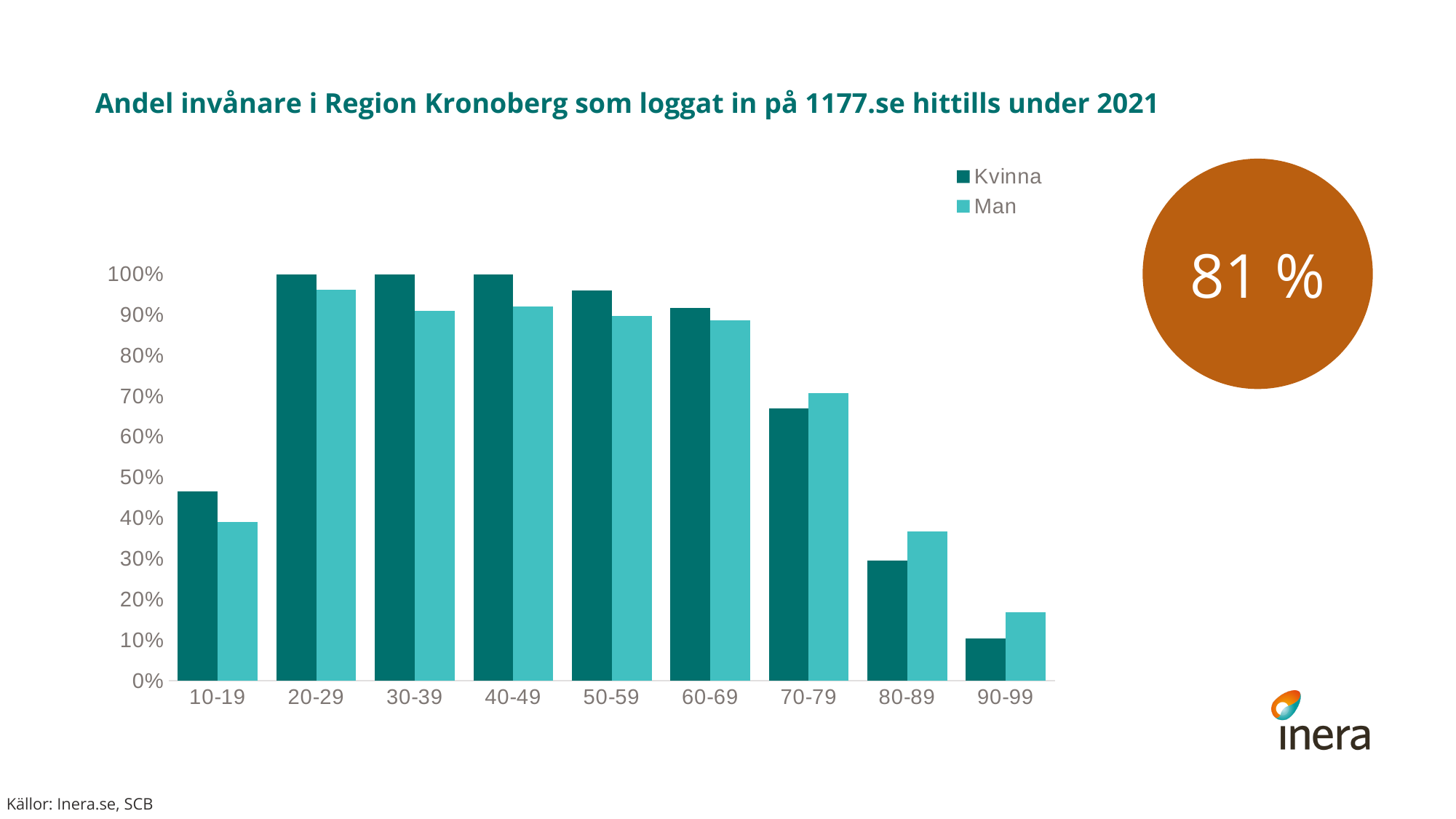

# Andel invånare i Region Kronoberg som loggat in på 1177.se hittills under 2021

### Chart

| Category | Kvinna | Man |
|---|---|---|
| 10-19 | 0.4649337496835176 | 0.39007874015748034 |
| 20-29 | 1.1036086469726982 | 0.961380443714051 |
| 30-39 | 1.004153022921492 | 0.9089434490894345 |
| 40-49 | 1.01861542420863 | 0.9203454894433781 |
| 50-59 | 0.960164609053498 | 0.8978473581213308 |
| 60-69 | 0.9171807814544775 | 0.886071263304026 |
| 70-79 | 0.6704391565099632 | 0.70707656612529 |
| 80-89 | 0.29560095711393336 | 0.36653116531165314 |
| 90-99 | 0.10340632603406326 | 0.16805555555555557 |
81 %
Källor: Inera.se, SCB